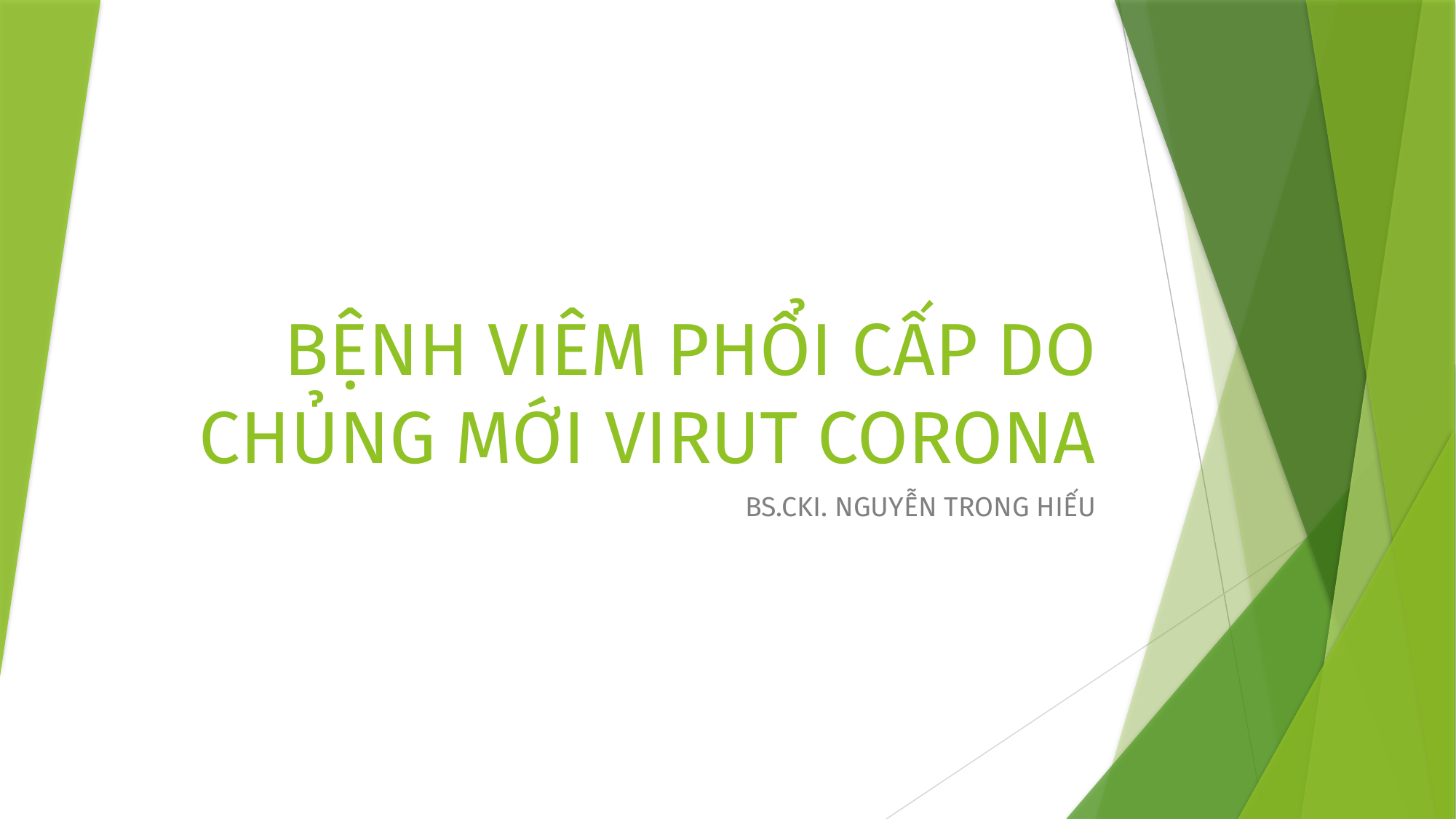

# BỆNH VIÊM PHỔI CẤP DO CHỦNG MỚI VIRUT CORONA
BS.CKI. NGUYỄN TRONG HIẾU